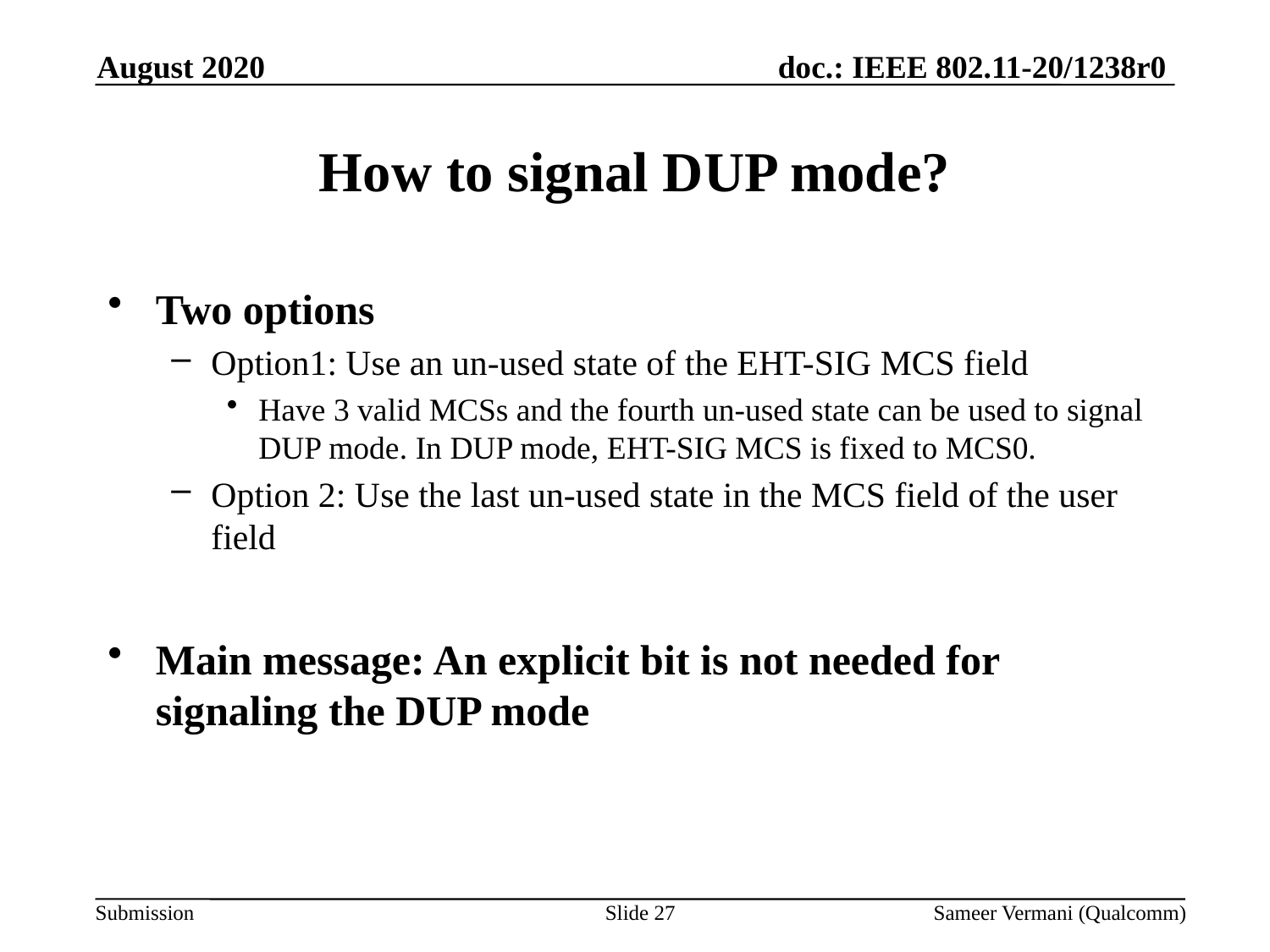

August 2020
# How to signal DUP mode?
Two options
Option1: Use an un-used state of the EHT-SIG MCS field
Have 3 valid MCSs and the fourth un-used state can be used to signal DUP mode. In DUP mode, EHT-SIG MCS is fixed to MCS0.
Option 2: Use the last un-used state in the MCS field of the user field

Main message: An explicit bit is not needed for signaling the DUP mode

Slide 27
Sameer Vermani (Qualcomm)